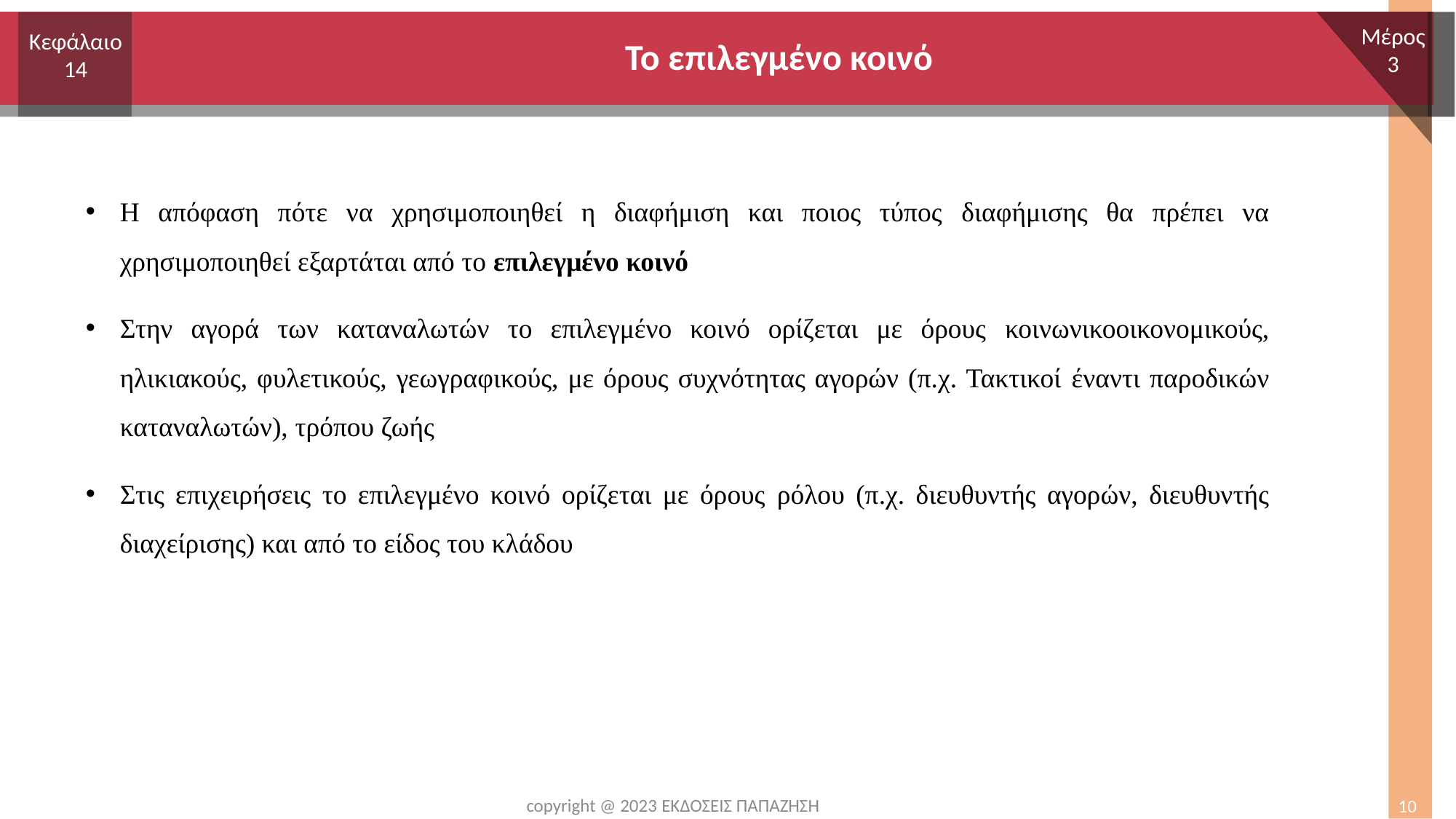

# Το επιλεγμένο κοινό

Μέρος
3
Κεφάλαιο
14
Η απόφαση πότε να χρησιμοποιηθεί η διαφήμιση και ποιος τύπος διαφήμισης θα πρέπει να χρησιμοποιηθεί εξαρτάται από το επιλεγμένο κοινό
Στην αγορά των καταναλωτών το επιλεγμένο κοινό ορίζεται με όρους κοινωνικοοικονομικούς, ηλικιακούς, φυλετικούς, γεωγραφικούς, με όρους συχνότητας αγορών (π.χ. Τακτικοί έναντι παροδικών καταναλωτών), τρόπου ζωής
Στις επιχειρήσεις το επιλεγμένο κοινό ορίζεται με όρους ρόλου (π.χ. διευθυντής αγορών, διευθυντής διαχείρισης) και από το είδος του κλάδου
copyright @ 2023 ΕΚΔΟΣΕΙΣ ΠΑΠΑΖΗΣΗ
10